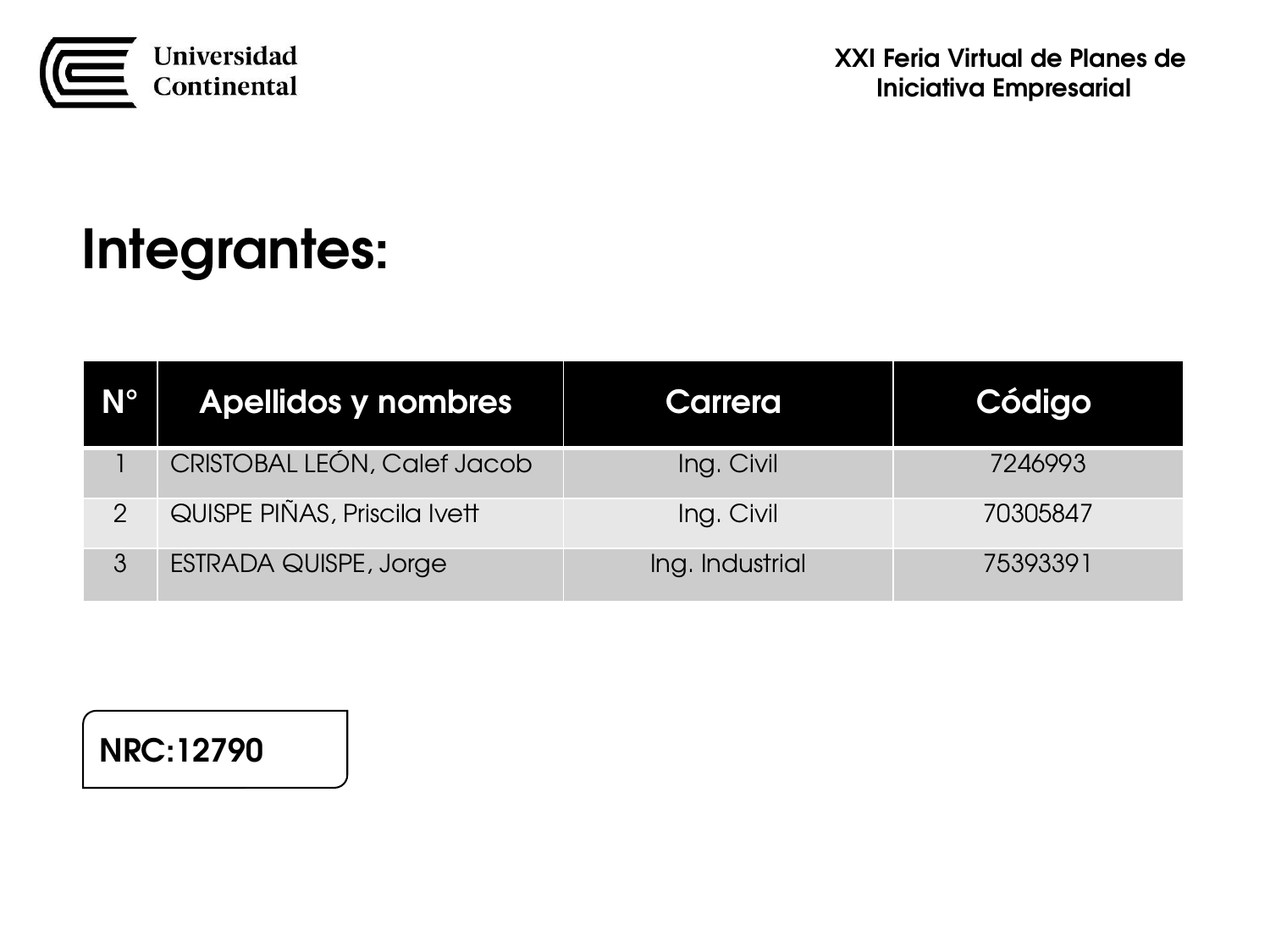

# Integrantes:
| N° | Apellidos y nombres | Carrera | Código |
| --- | --- | --- | --- |
| 1 | CRISTOBAL LEÓN, Calef Jacob | Ing. Civil | 7246993 |
| 2 | QUISPE PIÑAS, Priscila Ivett | Ing. Civil | 70305847 |
| 3 | ESTRADA QUISPE, Jorge | Ing. Industrial | 75393391 |
NRC:12790